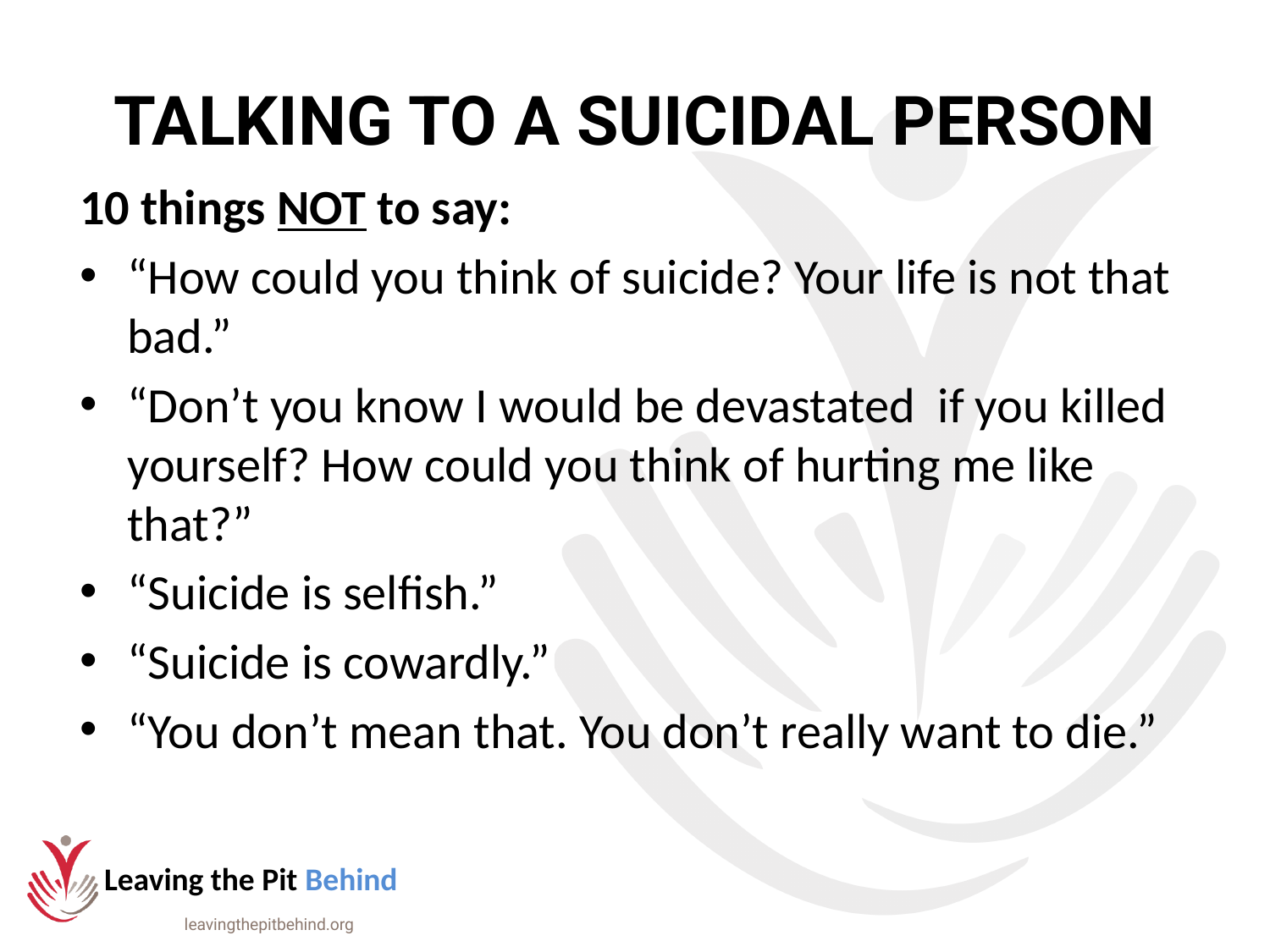

# TALKING TO A SUICIDAL PERSON
10 things NOT to say:
“How could you think of suicide? Your life is not that bad.”
“Don’t you know I would be devastated  if you killed yourself? How could you think of hurting me like that?”
“Suicide is selfish.”
“Suicide is cowardly.”
“You don’t mean that. You don’t really want to die.”